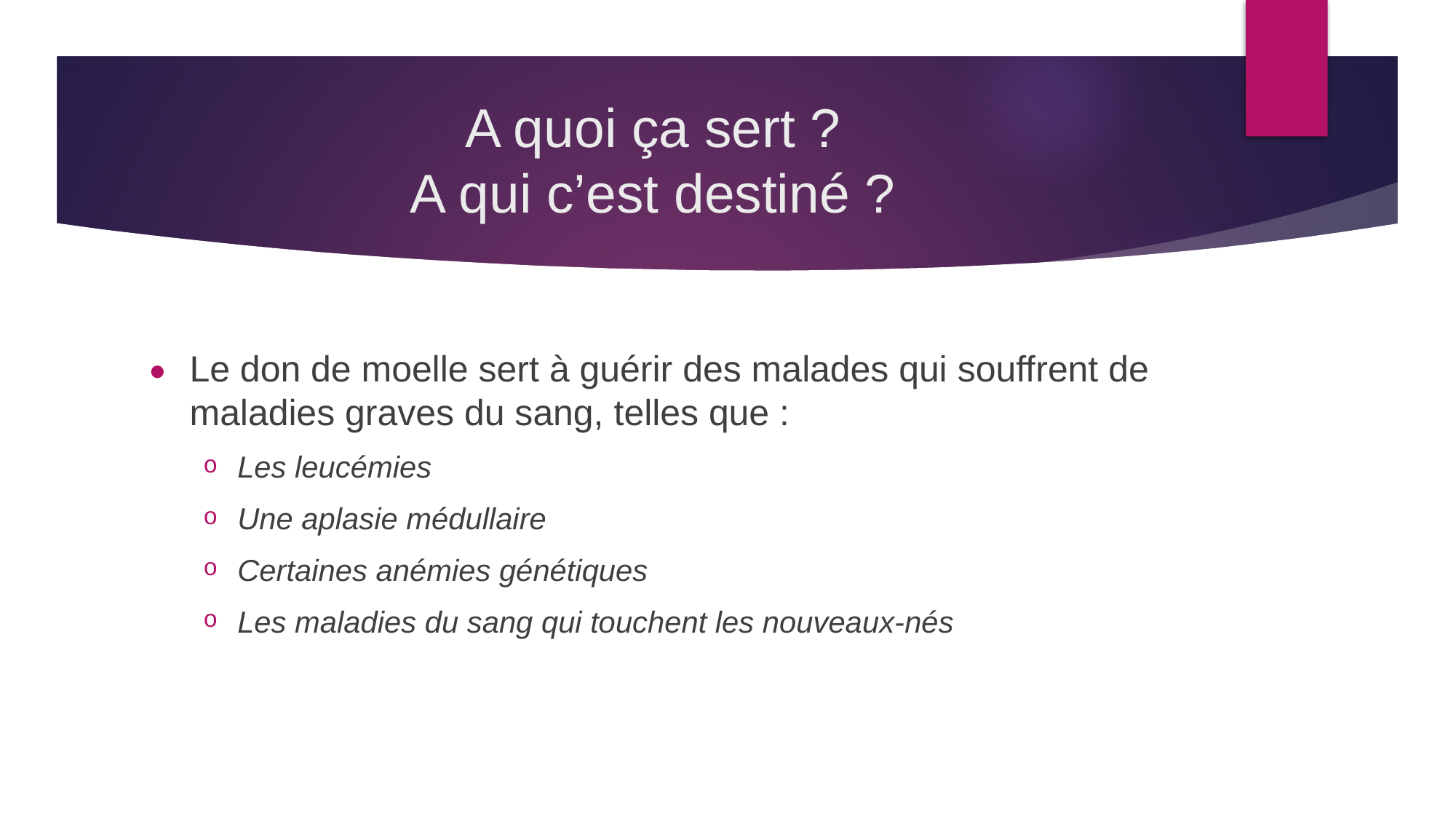

# A quoi ça sert ? A qui c’est destiné ?
Le don de moelle sert à guérir des malades qui souffrent de maladies graves du sang, telles que :
Les leucémies
Une aplasie médullaire
Certaines anémies génétiques
Les maladies du sang qui touchent les nouveaux-nés